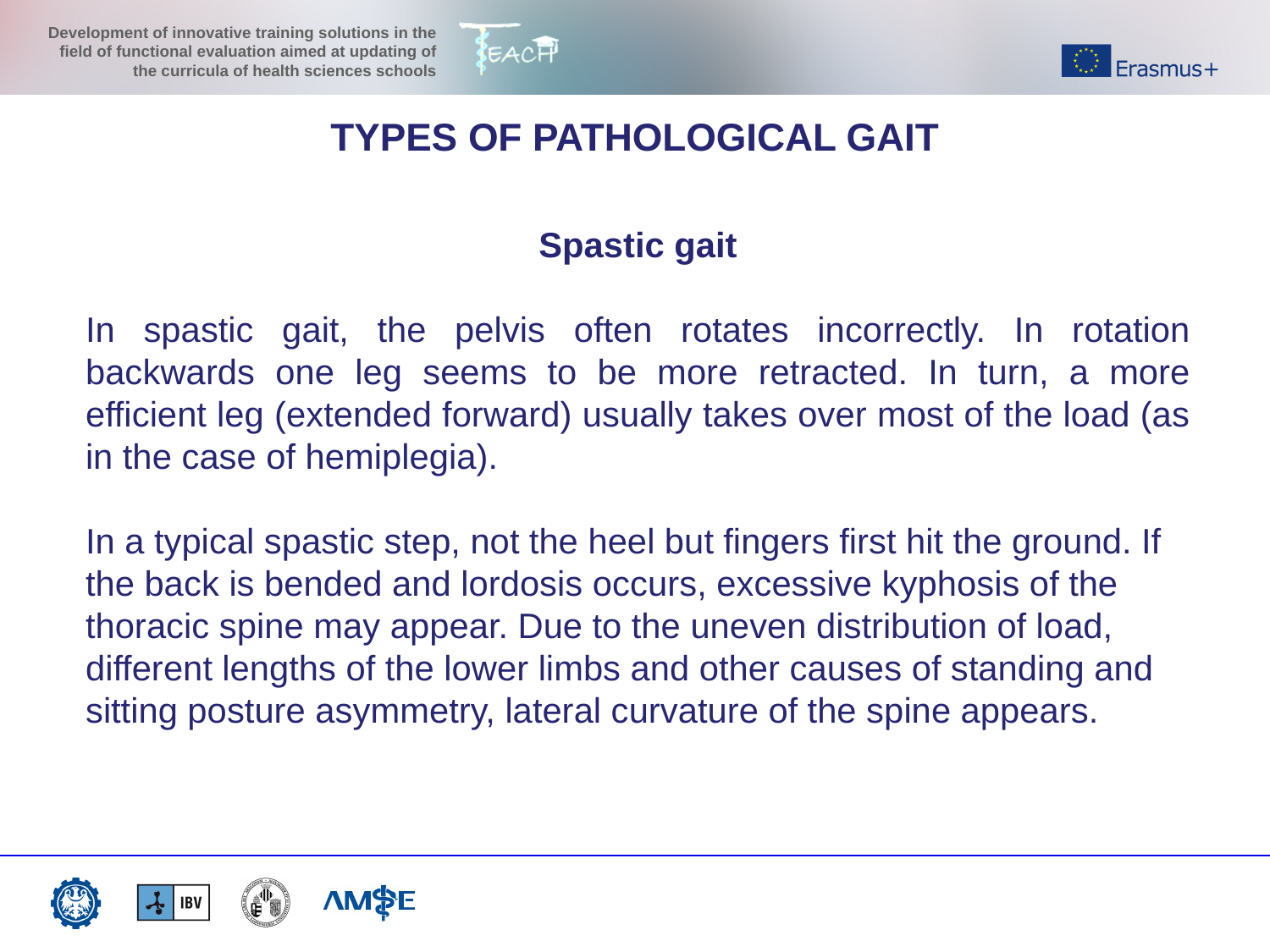

TYPES OF PATHOLOGICAL GAIT
Spastic gait

In spastic gait, the pelvis often rotates incorrectly. In rotation backwards one leg seems to be more retracted. In turn, a more efficient leg (extended forward) usually takes over most of the load (as in the case of hemiplegia).

In a typical spastic step, not the heel but fingers first hit the ground. If the back is bended and lordosis occurs, excessive kyphosis of the thoracic spine may appear. Due to the uneven distribution of load, different lengths of the lower limbs and other causes of standing and sitting posture asymmetry, lateral curvature of the spine appears.